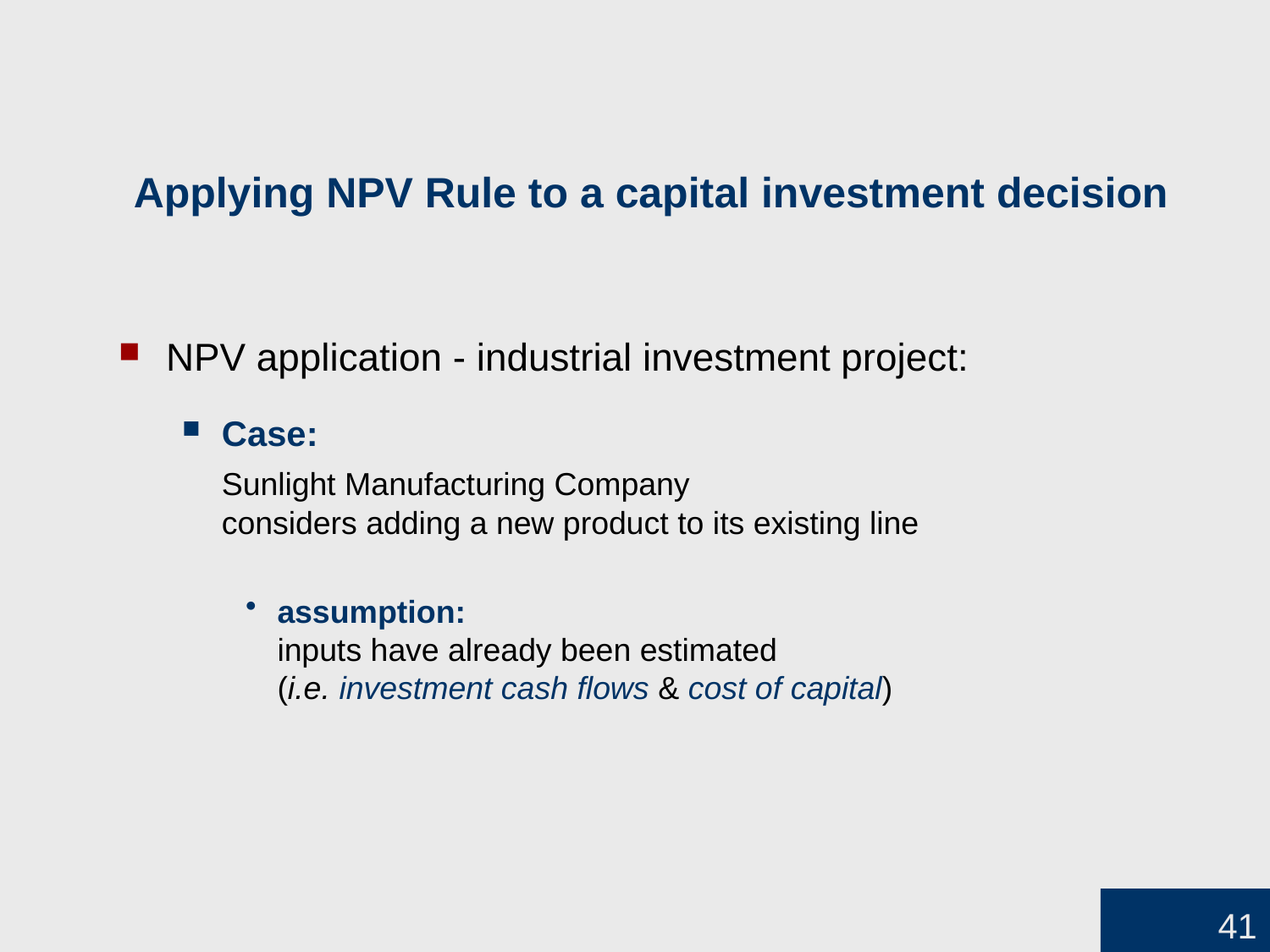

# Applying NPV Rule to a capital investment decision
NPV application - industrial investment project:

Case:
	Sunlight Manufacturing Company
considers adding a new product to its existing line

assumption:
inputs have already been estimated
(i.e. investment cash flows & cost of capital)
41